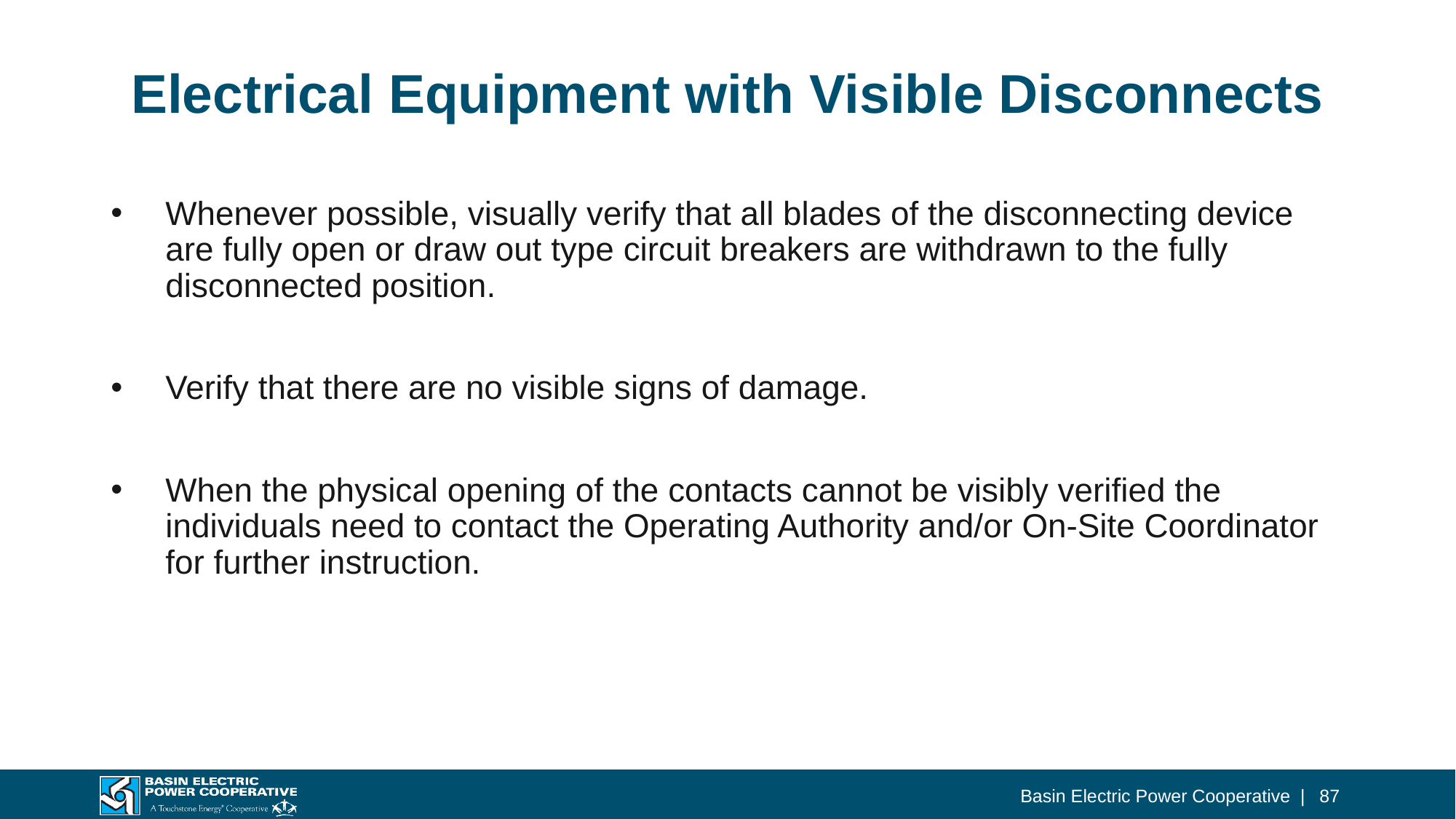

# Electrical Equipment with Visible Disconnects
Whenever possible, visually verify that all blades of the disconnecting device are fully open or draw out type circuit breakers are withdrawn to the fully disconnected position.

Verify that there are no visible signs of damage.

When the physical opening of the contacts cannot be visibly verified the individuals need to contact the Operating Authority and/or On-Site Coordinator for further instruction.